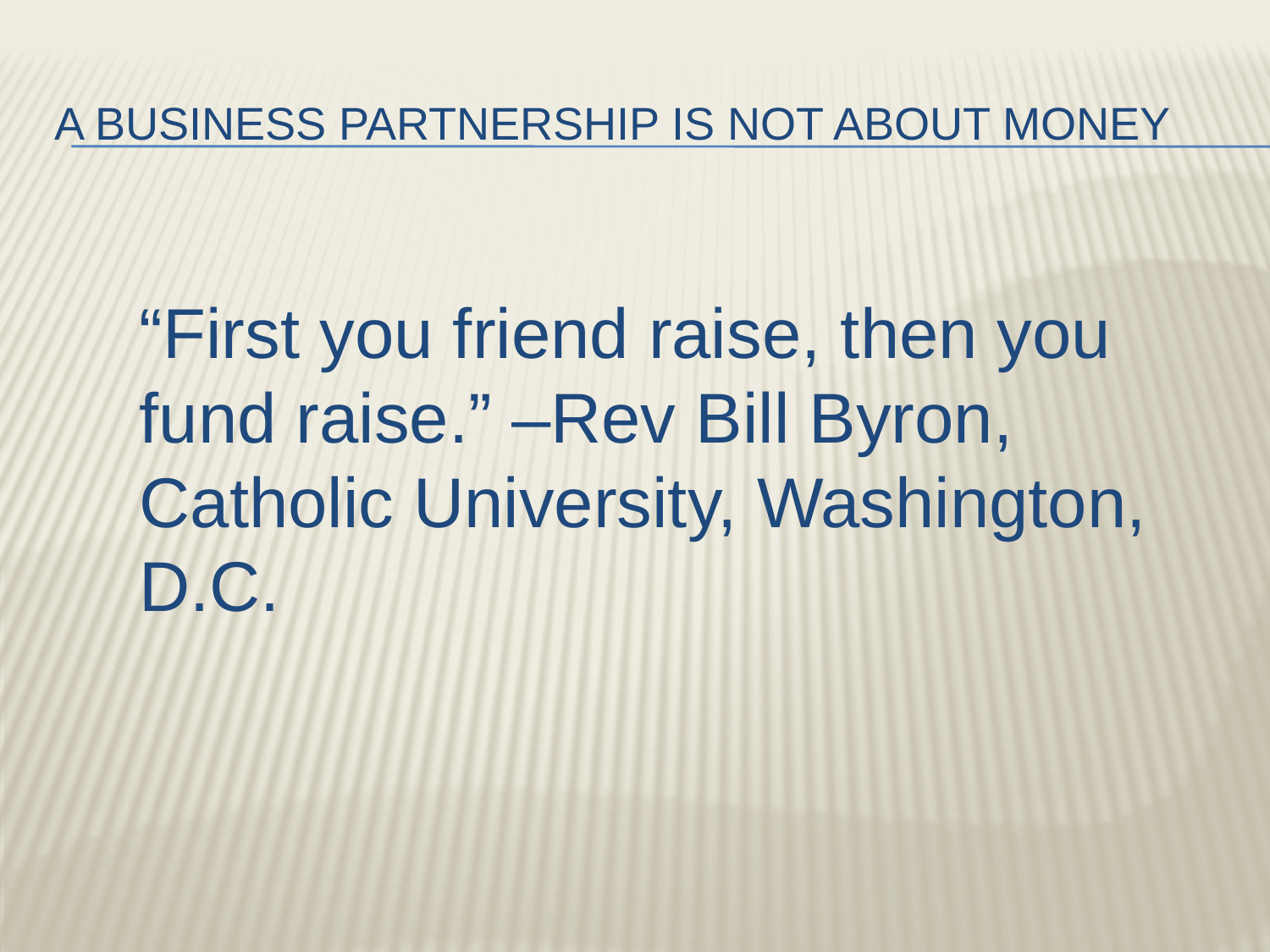

# A business partnership is not about money
“First you friend raise, then you fund raise.” –Rev Bill Byron, Catholic University, Washington, D.C.